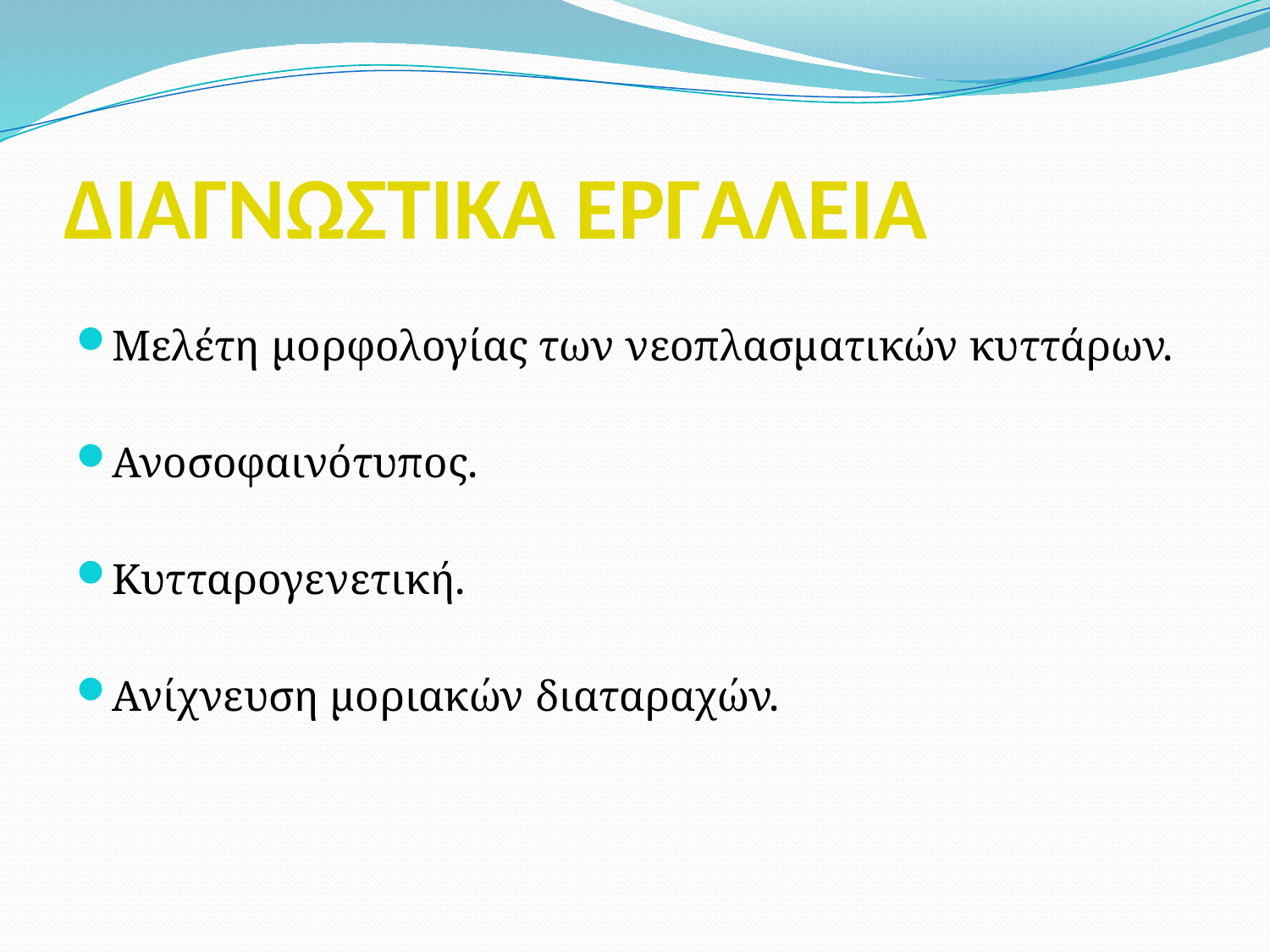

# ΔΙΑΓΝΩΣΤΙΚΑ ΕΡΓΑΛΕΙΑ
Μελέτη μορφολογίας των νεοπλασματικών κυττάρων.

Ανοσοφαινότυπος.

Κυτταρογενετική.

Ανίχνευση μοριακών διαταραχών.